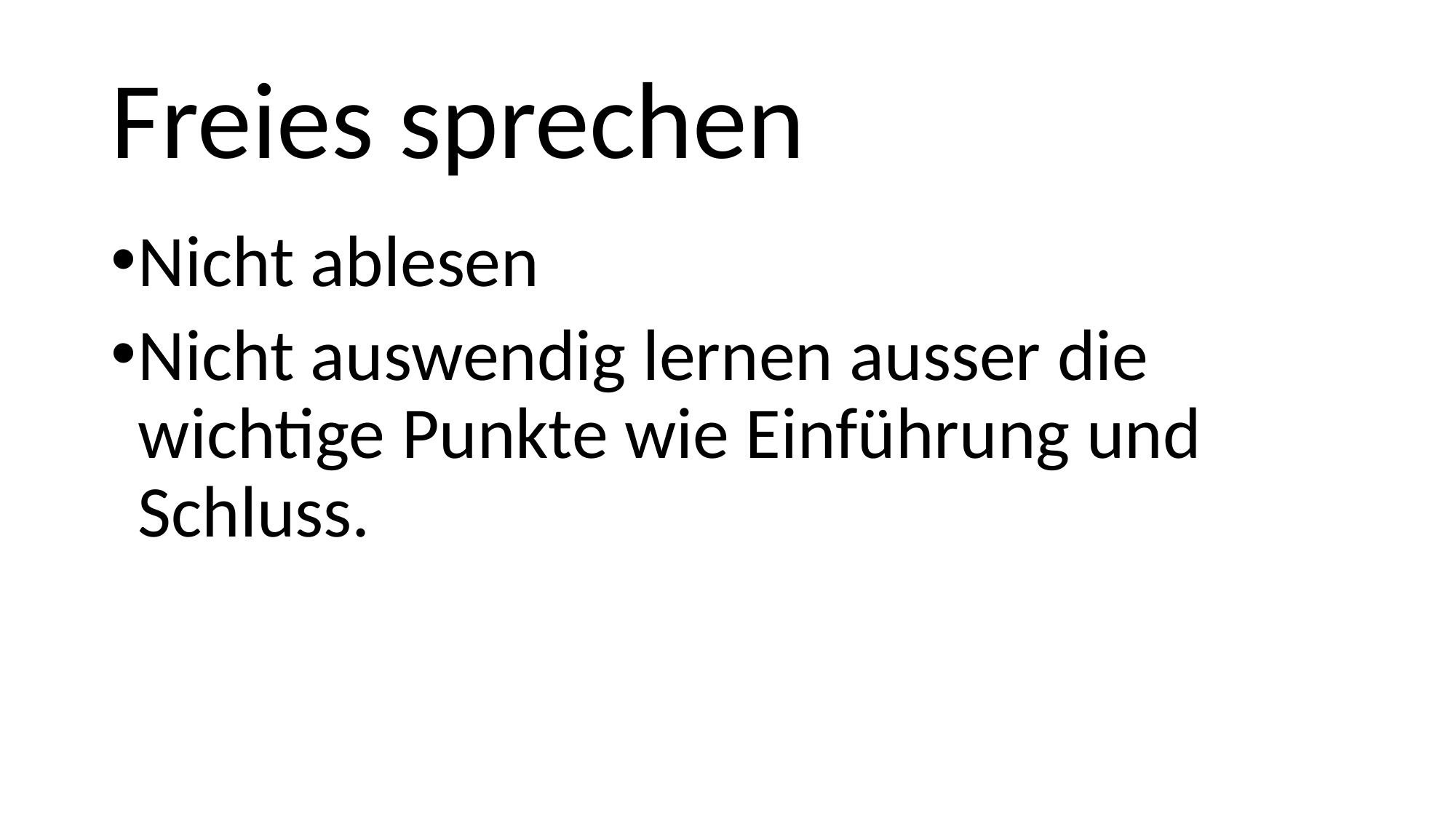

# Freies sprechen
Nicht ablesen
Nicht auswendig lernen ausser die wichtige Punkte wie Einführung und Schluss.